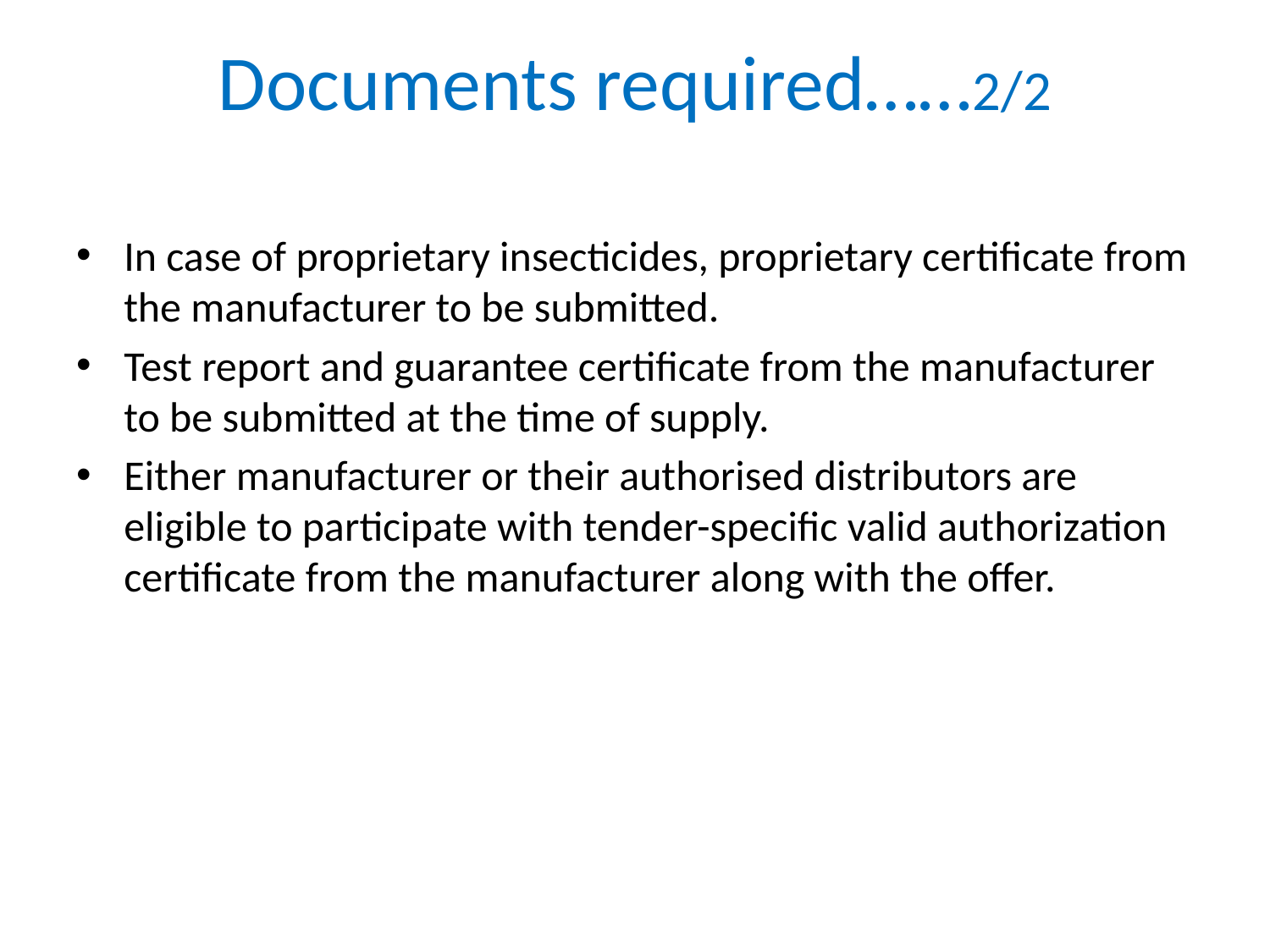

# Documents required……2/2
In case of proprietary insecticides, proprietary certificate from the manufacturer to be submitted.
Test report and guarantee certificate from the manufacturer to be submitted at the time of supply.
Either manufacturer or their authorised distributors are eligible to participate with tender-specific valid authorization certificate from the manufacturer along with the offer.